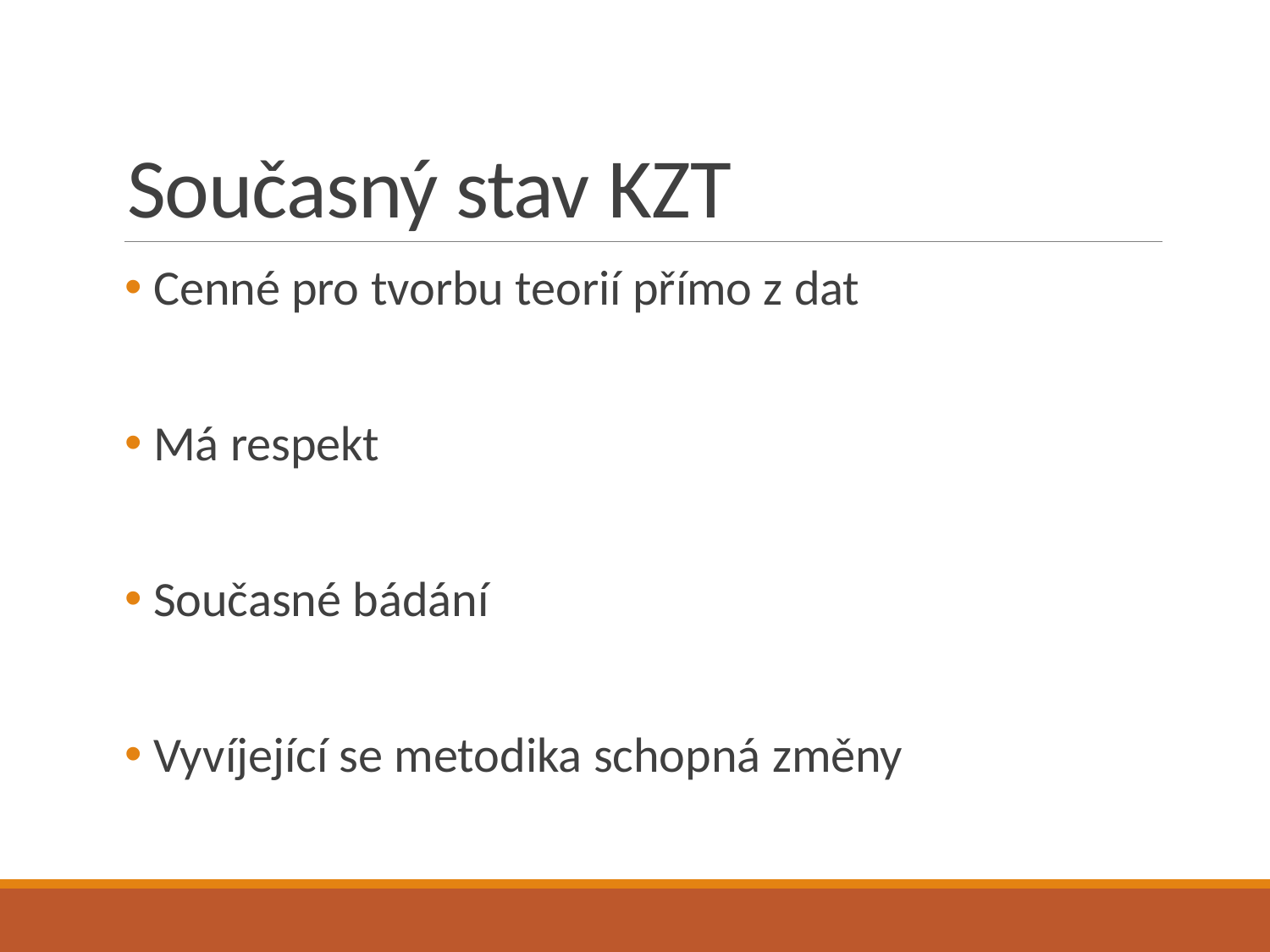

# Současný stav KZT
 Cenné pro tvorbu teorií přímo z dat

 Má respekt

 Současné bádání

 Vyvíjející se metodika schopná změny